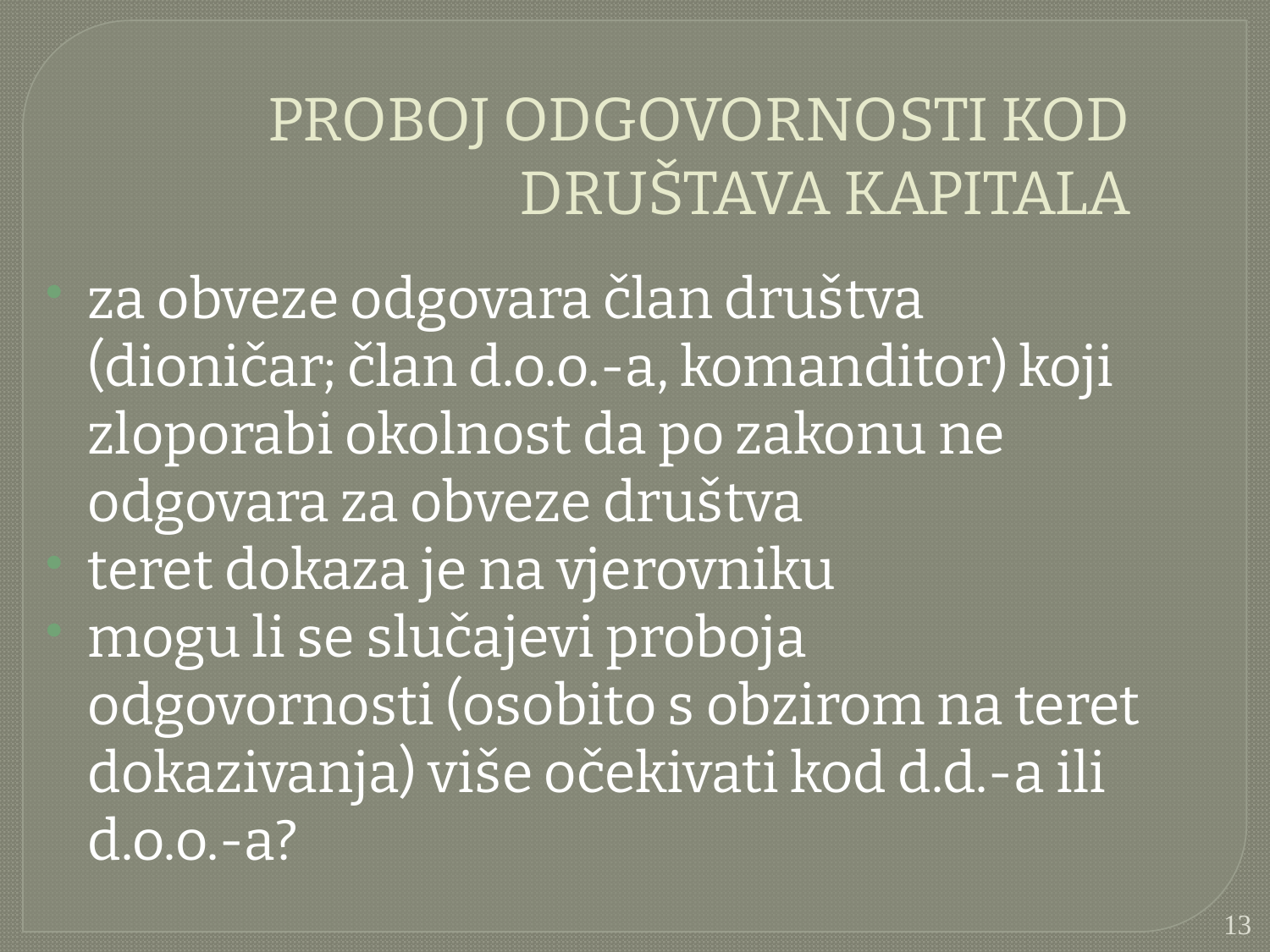

PROBOJ ODGOVORNOSTI KOD DRUŠTAVA KAPITALA
za obveze odgovara član društva (dioničar; član d.o.o.-a, komanditor) koji zloporabi okolnost da po zakonu ne odgovara za obveze društva
teret dokaza je na vjerovniku
mogu li se slučajevi proboja odgovornosti (osobito s obzirom na teret dokazivanja) više očekivati kod d.d.-a ili d.o.o.-a?
13